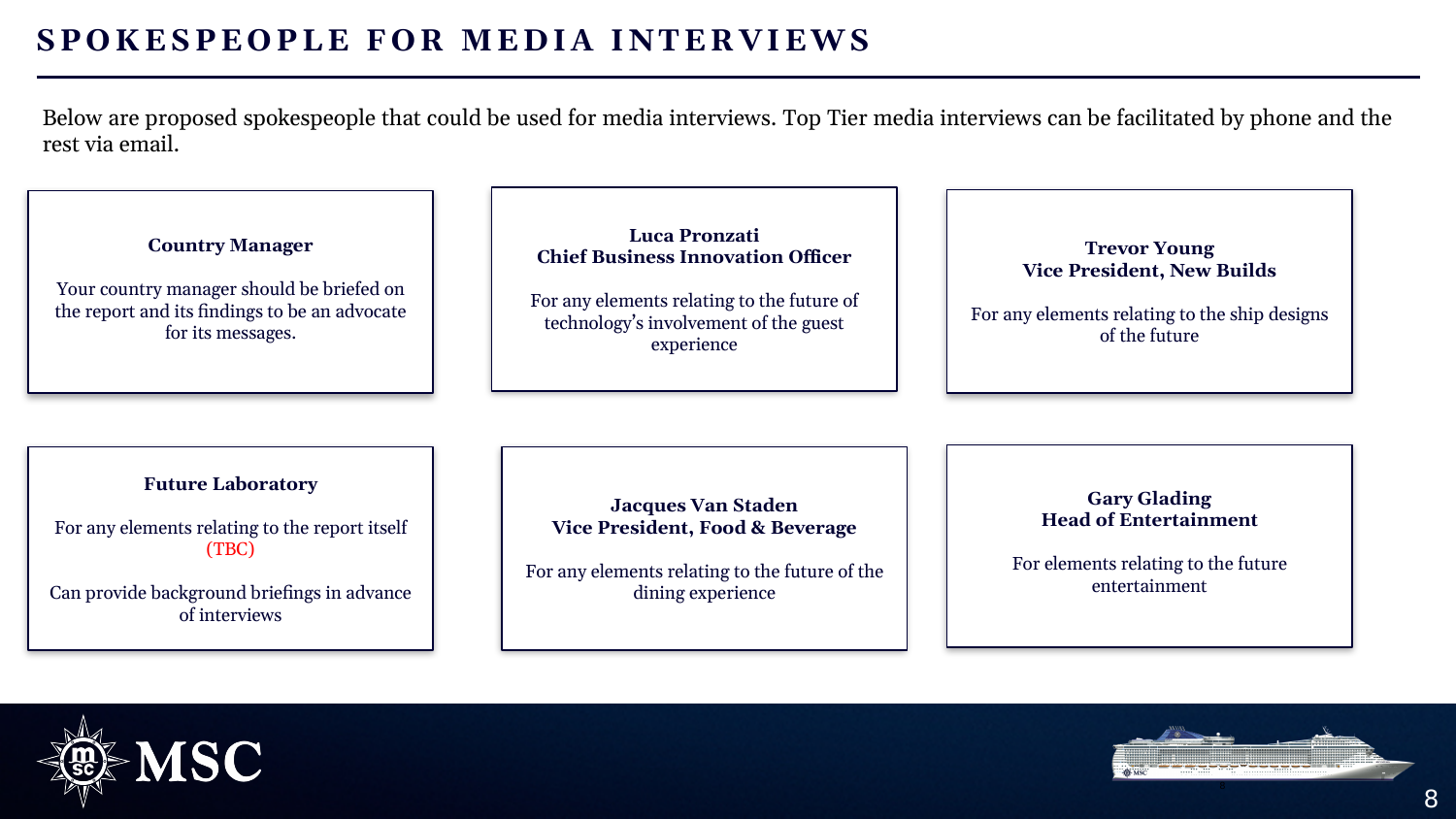

SPOKESPEOPLE FOR MEDIA INTERVIEWS

Below are proposed spokespeople that could be used for media interviews. Top Tier media interviews can be facilitated by phone and the rest via email.

Luca Pronzati
Chief Business Innovation Officer

For any elements relating to the future of technology’s involvement of the guest experience
Trevor Young
Vice President, New Builds

For any elements relating to the ship designs of the future

Country Manager

Your country manager should be briefed on the report and its findings to be an advocate for its messages.

Gary Glading
Head of Entertainment

For elements relating to the future entertainment

Jacques Van Staden
Vice President, Food & Beverage

For any elements relating to the future of the dining experience
Future Laboratory

For any elements relating to the report itself (TBC)

Can provide background briefings in advance of interviews
8